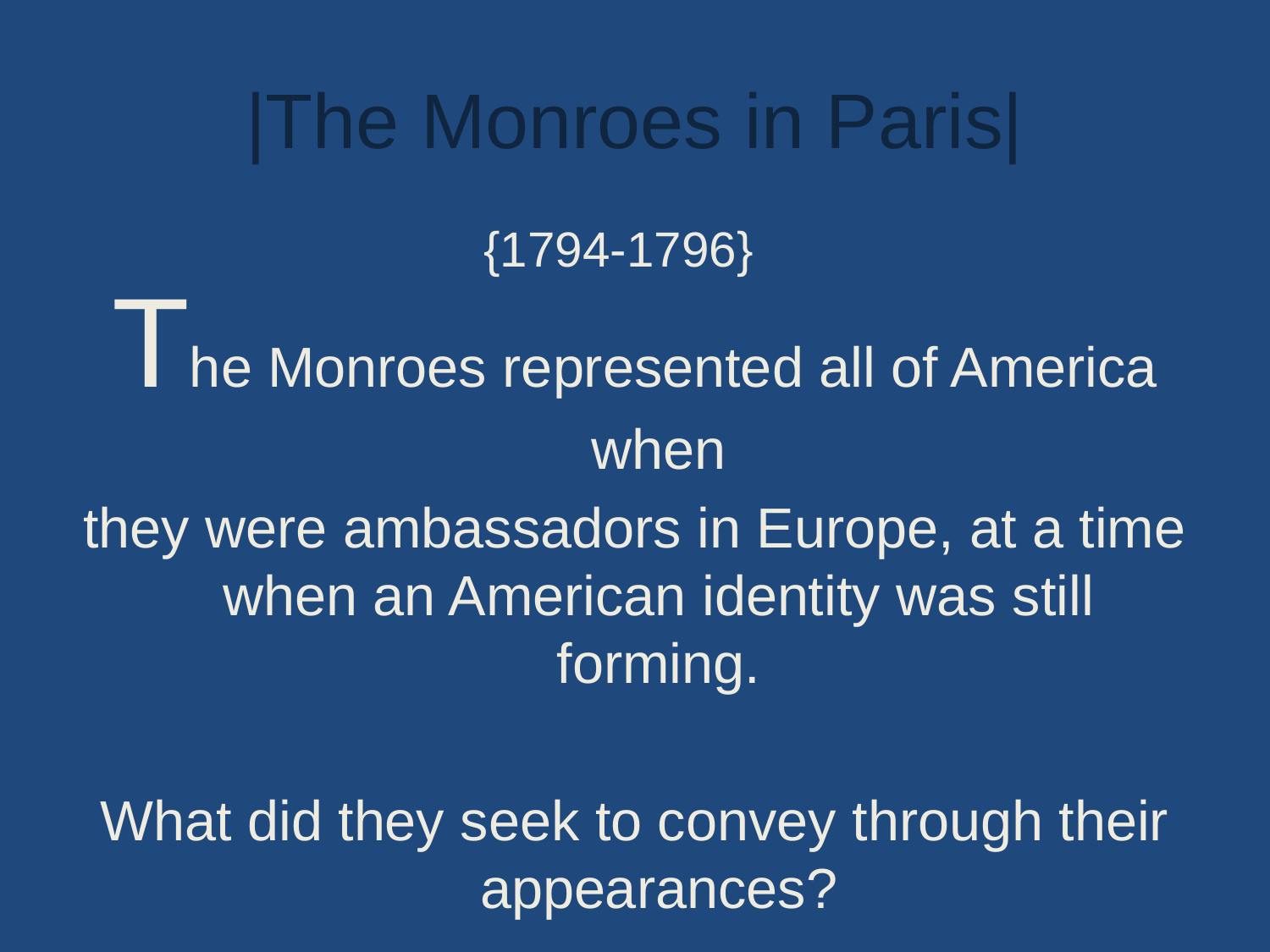

# |The Monroes in Paris|
{1794-1796}
The Monroes represented all of America when
they were ambassadors in Europe, at a time when an American identity was still forming.

What did they seek to convey through their appearances?